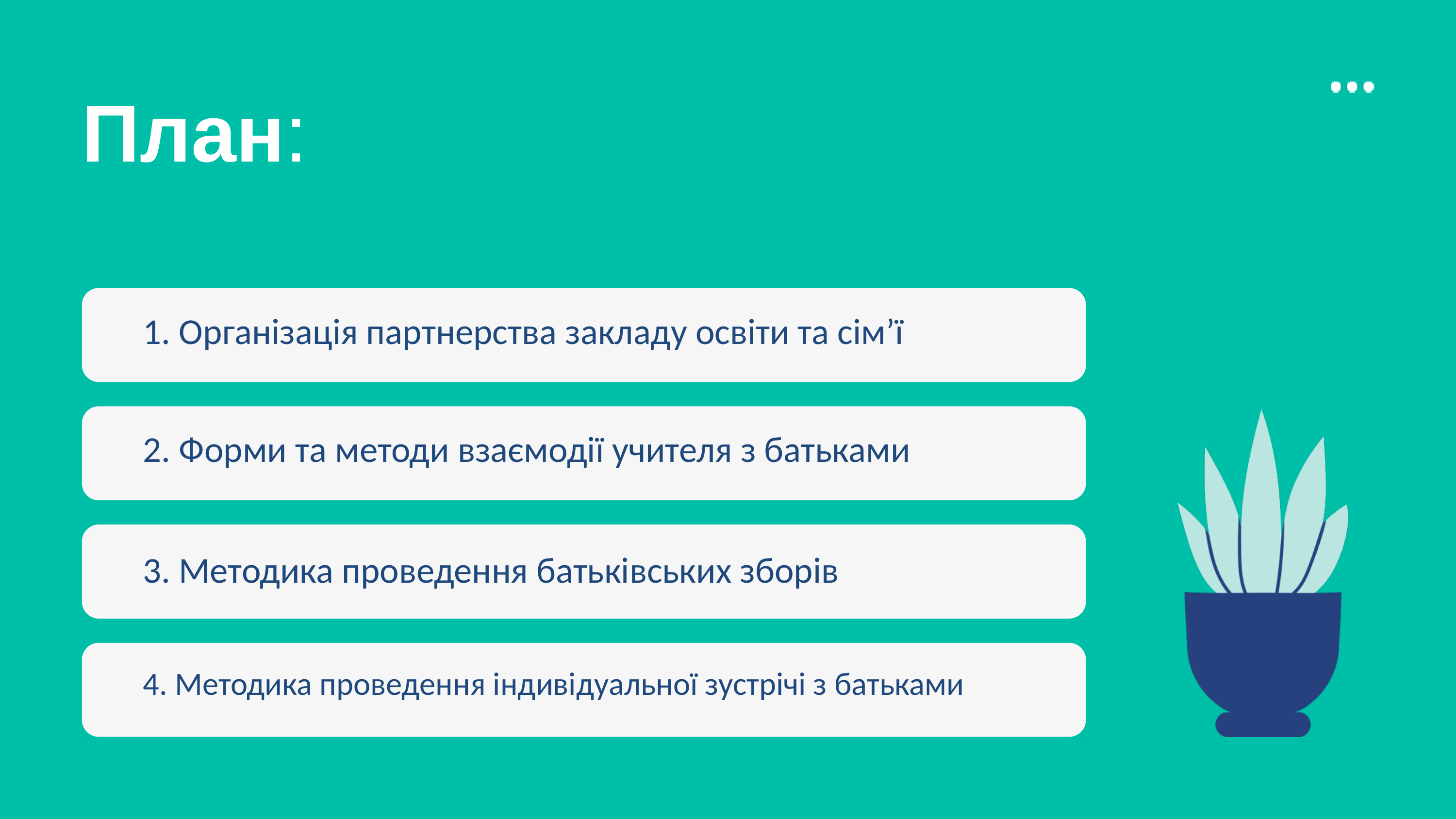

План:

1. Організація партнерства закладу освіти та сім’ї

2. Форми та методи взаємодії учителя з батьками

3. Методика проведення батьківських зборів

4. Методика проведення індивідуальної зустрічі з батьками